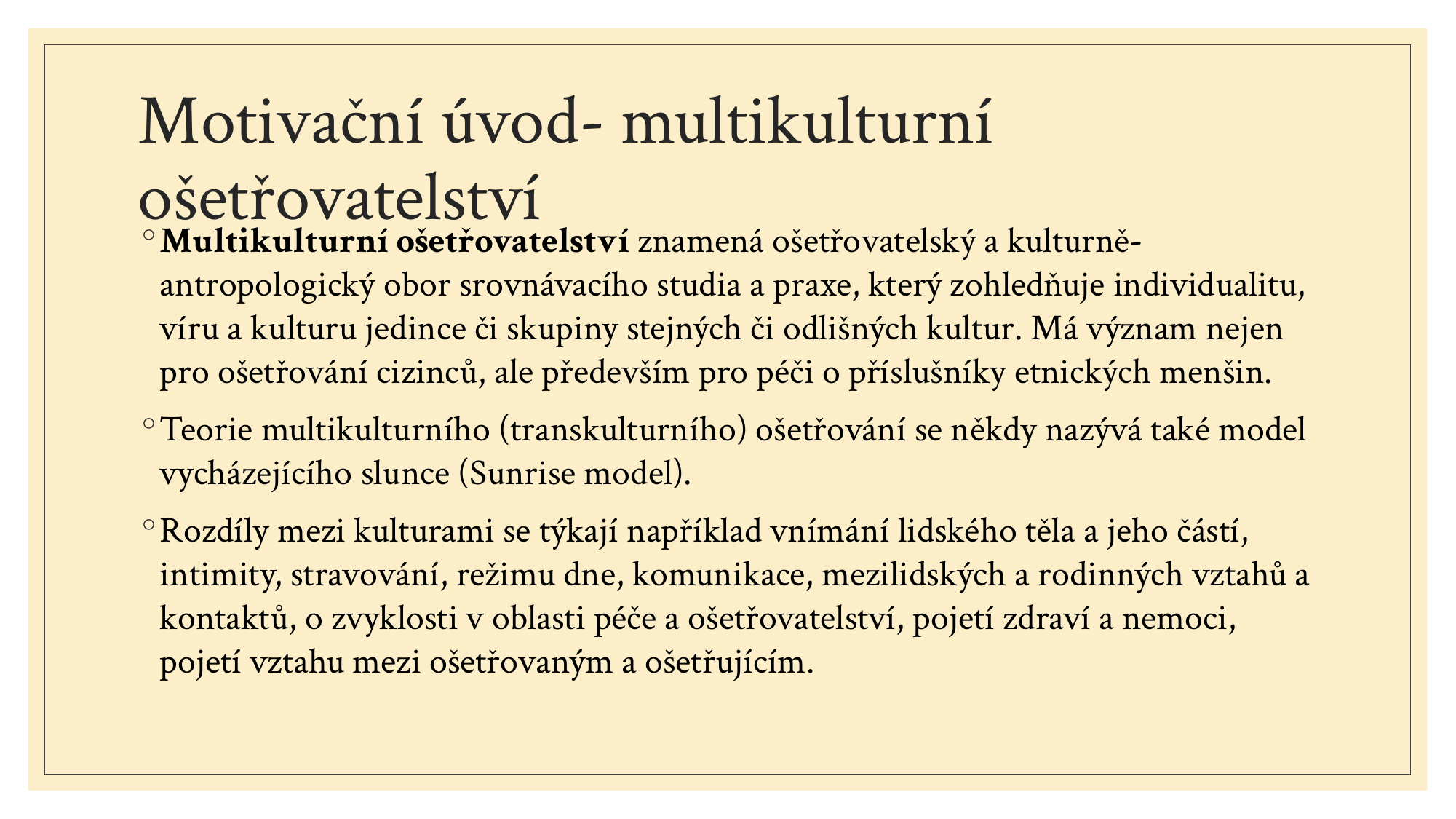

# Motivační úvod- multikulturní ošetřovatelství
Multikulturní ošetřovatelství znamená ošetřovatelský a kulturně-antropologický obor srovnávacího studia a praxe, který zohledňuje individualitu, víru a kulturu jedince či skupiny stejných či odlišných kultur. Má význam nejen pro ošetřování cizinců, ale především pro péči o příslušníky etnických menšin.
Teorie multikulturního (transkulturního) ošetřování se někdy nazývá také model vycházejícího slunce (Sunrise model).
Rozdíly mezi kulturami se týkají například vnímání lidského těla a jeho částí, intimity, stravování, režimu dne, komunikace, mezilidských a rodinných vztahů a kontaktů, o zvyklosti v oblasti péče a ošetřovatelství, pojetí zdraví a nemoci, pojetí vztahu mezi ošetřovaným a ošetřujícím.